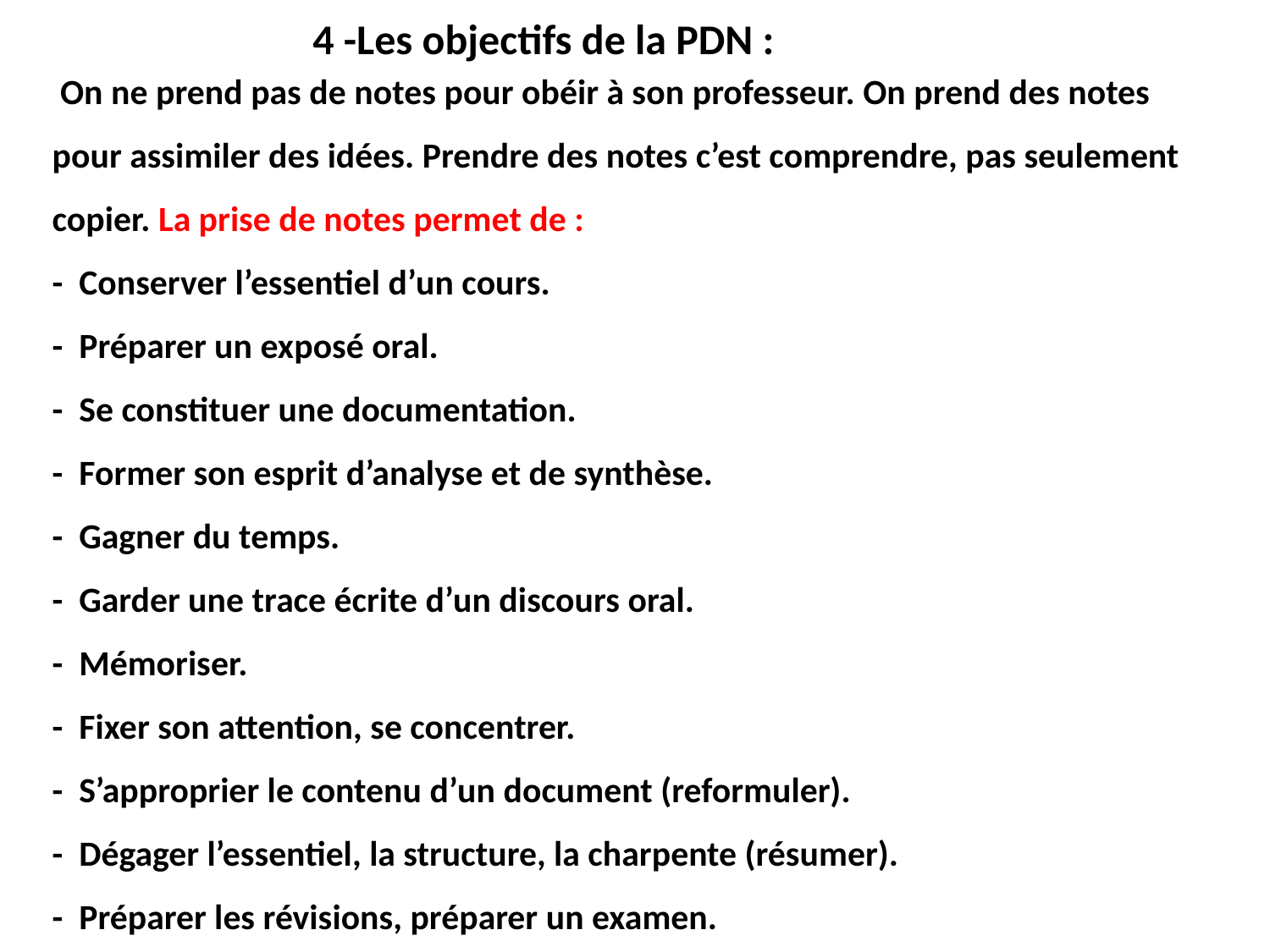

4 -Les objectifs de la PDN :
 On ne prend pas de notes pour obéir à son professeur. On prend des notes pour assimiler des idées. Prendre des notes c’est comprendre, pas seulement copier. La prise de notes permet de :
-  Conserver l’essentiel d’un cours.
-  Préparer un exposé oral.
-  Se constituer une documentation.
-  Former son esprit d’analyse et de synthèse.
-  Gagner du temps.
-  Garder une trace écrite d’un discours oral.
-  Mémoriser.
-  Fixer son attention, se concentrer.
-  S’approprier le contenu d’un document (reformuler).
-  Dégager l’essentiel, la structure, la charpente (résumer).
-  Préparer les révisions, préparer un examen.